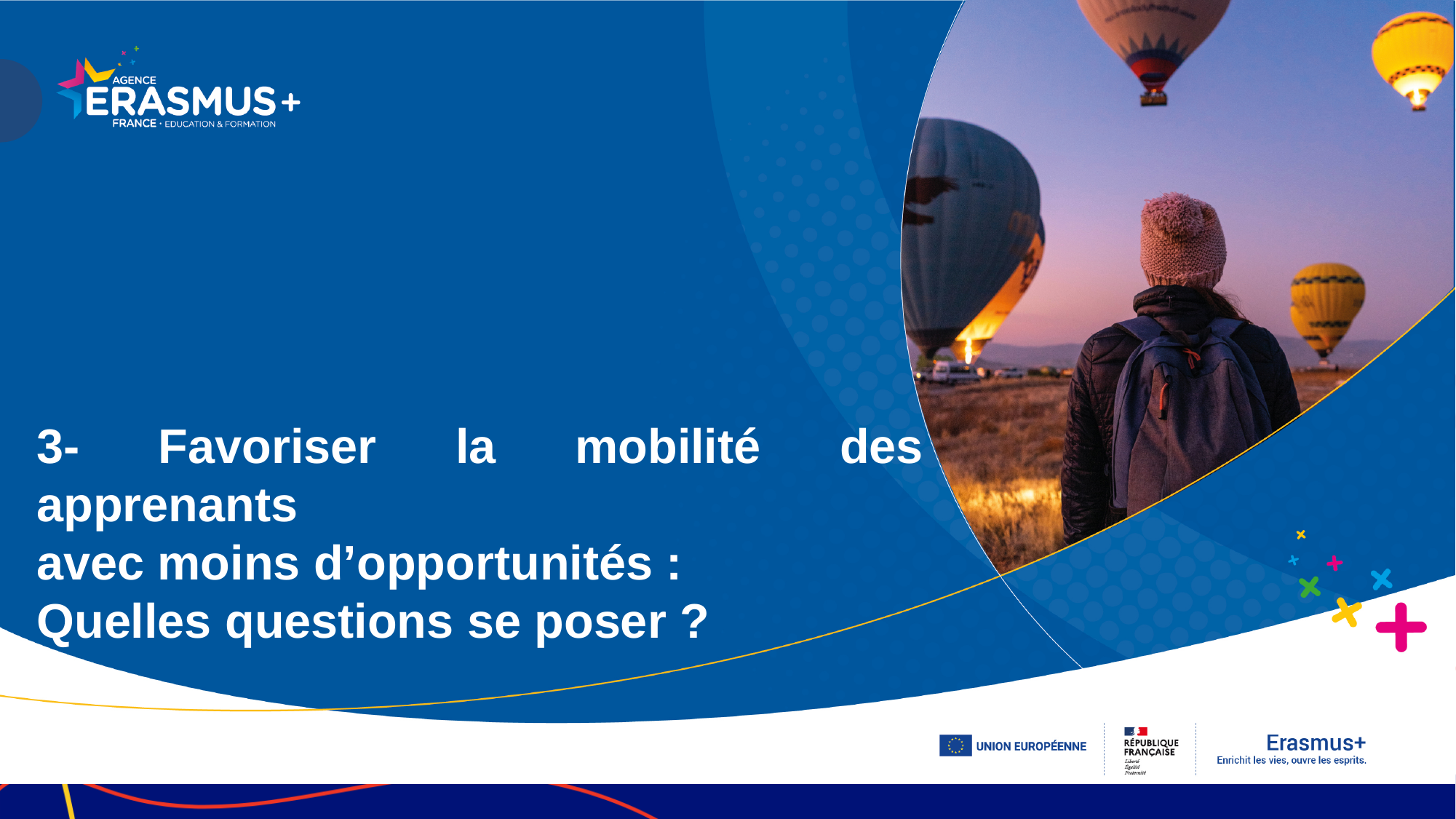

3- Favoriser la mobilité des apprenants
avec moins d’opportunités :
Quelles questions se poser ?